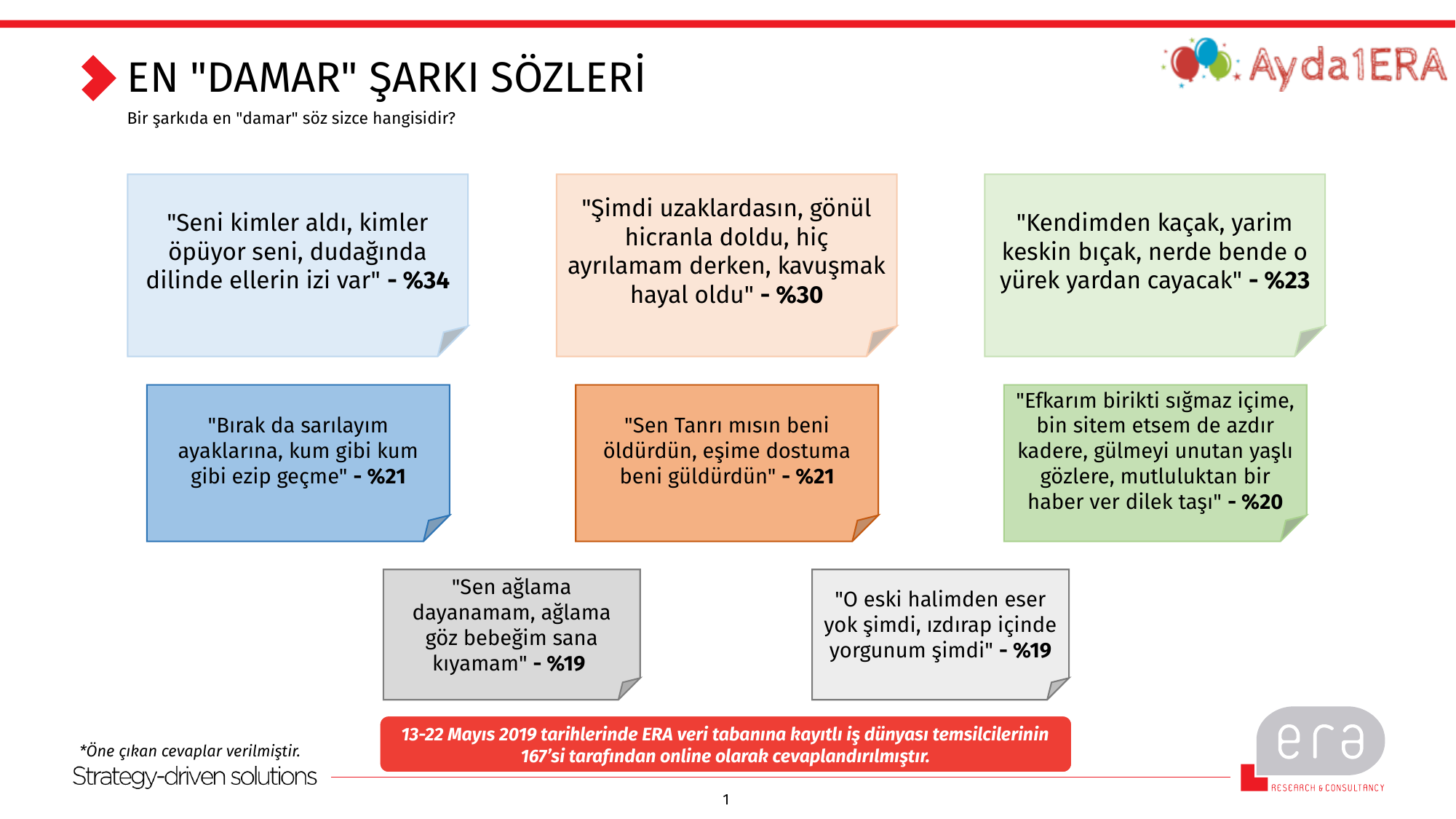

# EN "DAMAR" ŞARKI SÖZLERİ
Bir şarkıda en "damar" söz sizce hangisidir?
"Seni kimler aldı, kimler öpüyor seni, dudağında dilinde ellerin izi var" - %34
"Şimdi uzaklardasın, gönül hicranla doldu, hiç ayrılamam derken, kavuşmak hayal oldu" - %30
"Kendimden kaçak, yarim keskin bıçak, nerde bende o yürek yardan cayacak" - %23
"Bırak da sarılayım ayaklarına, kum gibi kum gibi ezip geçme" - %21
"Sen Tanrı mısın beni öldürdün, eşime dostuma beni güldürdün" - %21
"Efkarım birikti sığmaz içime, bin sitem etsem de azdır kadere, gülmeyi unutan yaşlı gözlere, mutluluktan bir haber ver dilek taşı" - %20
"Sen ağlama dayanamam, ağlama göz bebeğim sana kıyamam" - %19
"O eski halimden eser yok şimdi, ızdırap içinde yorgunum şimdi" - %19
13-22 Mayıs 2019 tarihlerinde ERA veri tabanına kayıtlı iş dünyası temsilcilerinin 167’si tarafından online olarak cevaplandırılmıştır.
*Öne çıkan cevaplar verilmiştir.